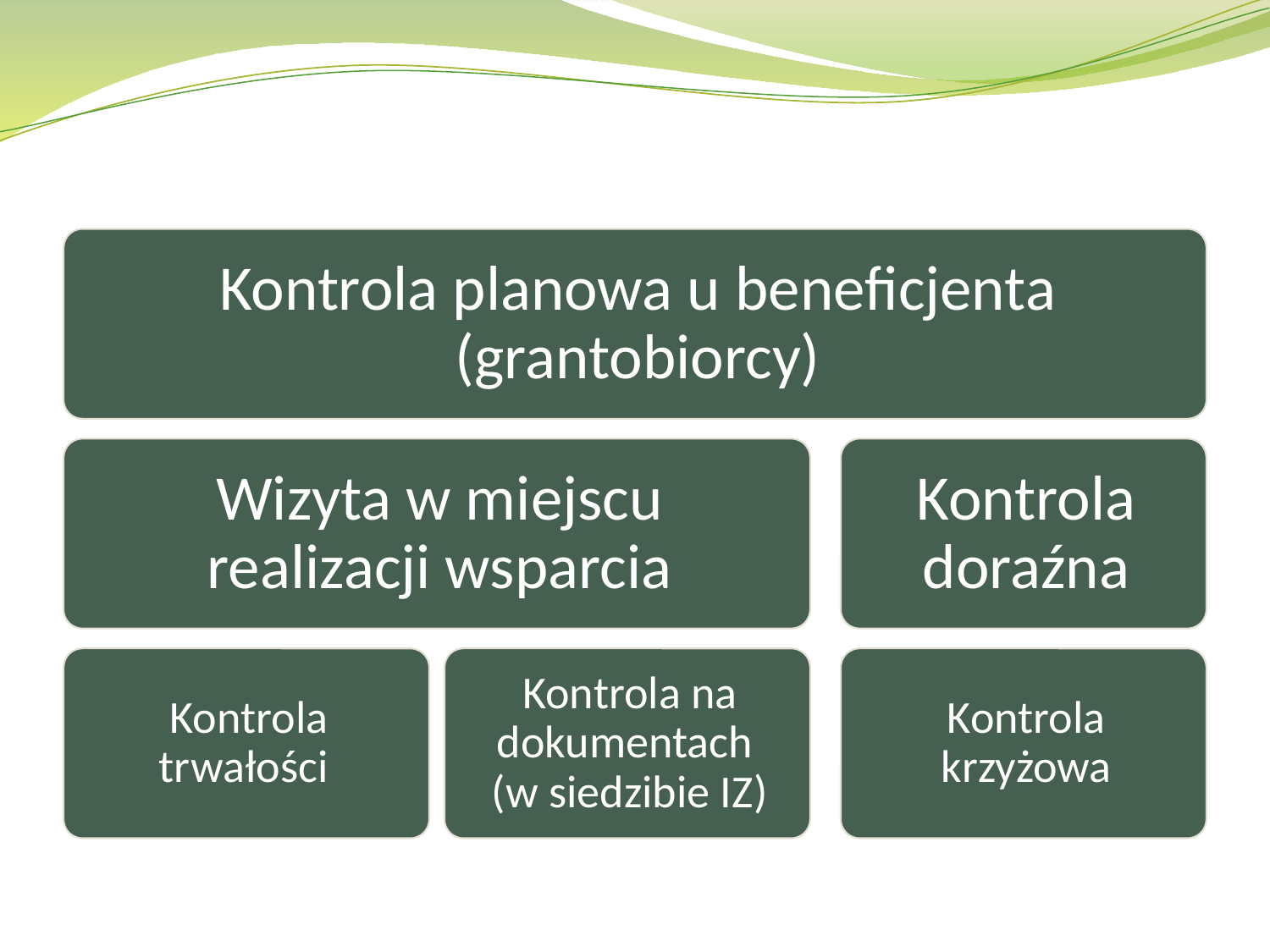

Kontrola planowa u beneficjenta (grantobiorcy)
Wizyta w miejscu
realizacji wsparcia
Kontrola trwałości
Kontrola na dokumentach
(w siedzibie IZ)
Kontrola doraźna
Kontrola krzyżowa